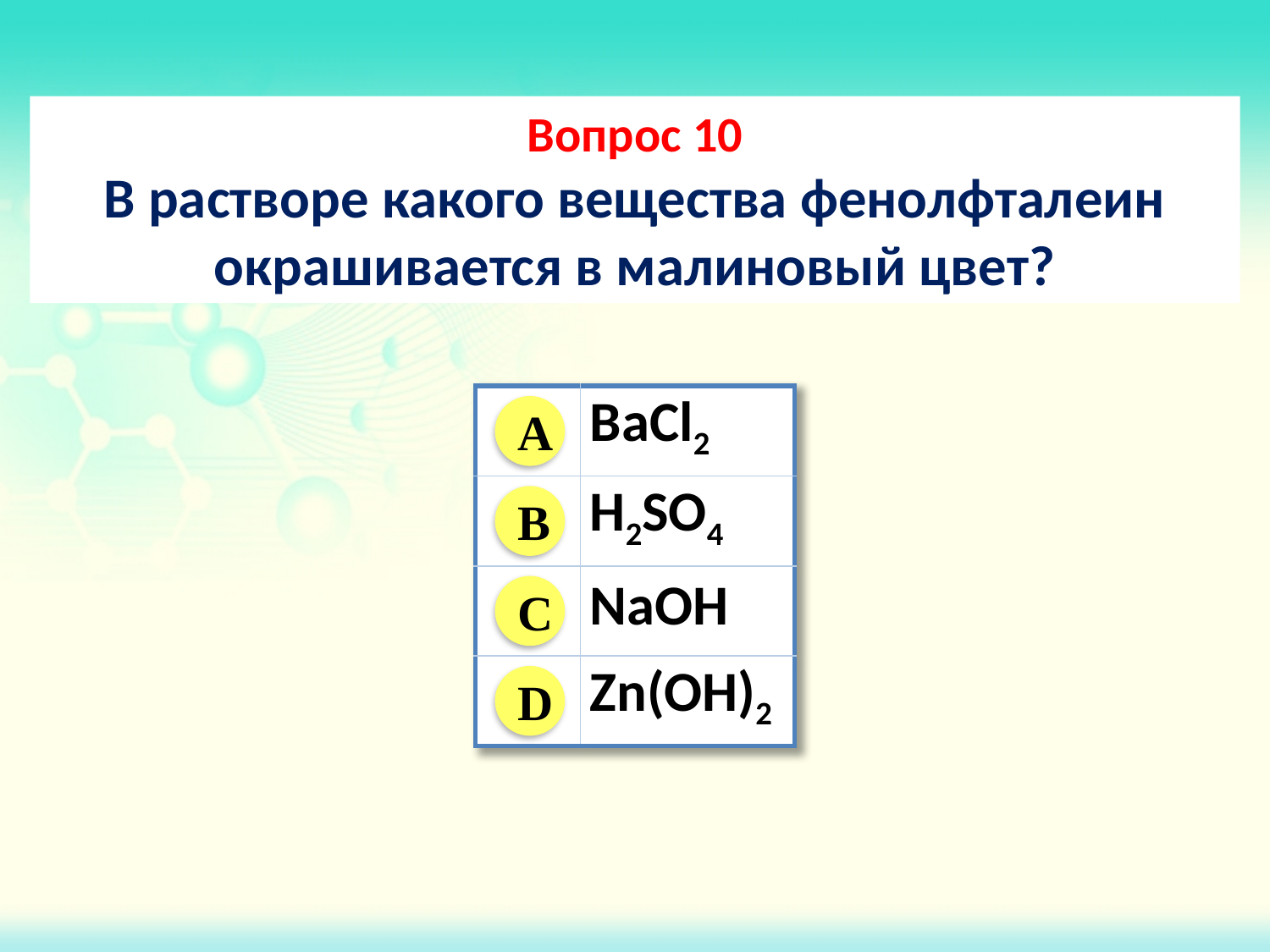

Вопрос 10
В растворе какого вещества фенолфталеин окрашивается в малиновый цвет?
|  | BaCl2 |
| --- | --- |
|  | H2SO4 |
|  | NaOH |
|  | Zn(OH)2 |
A
B
C
D